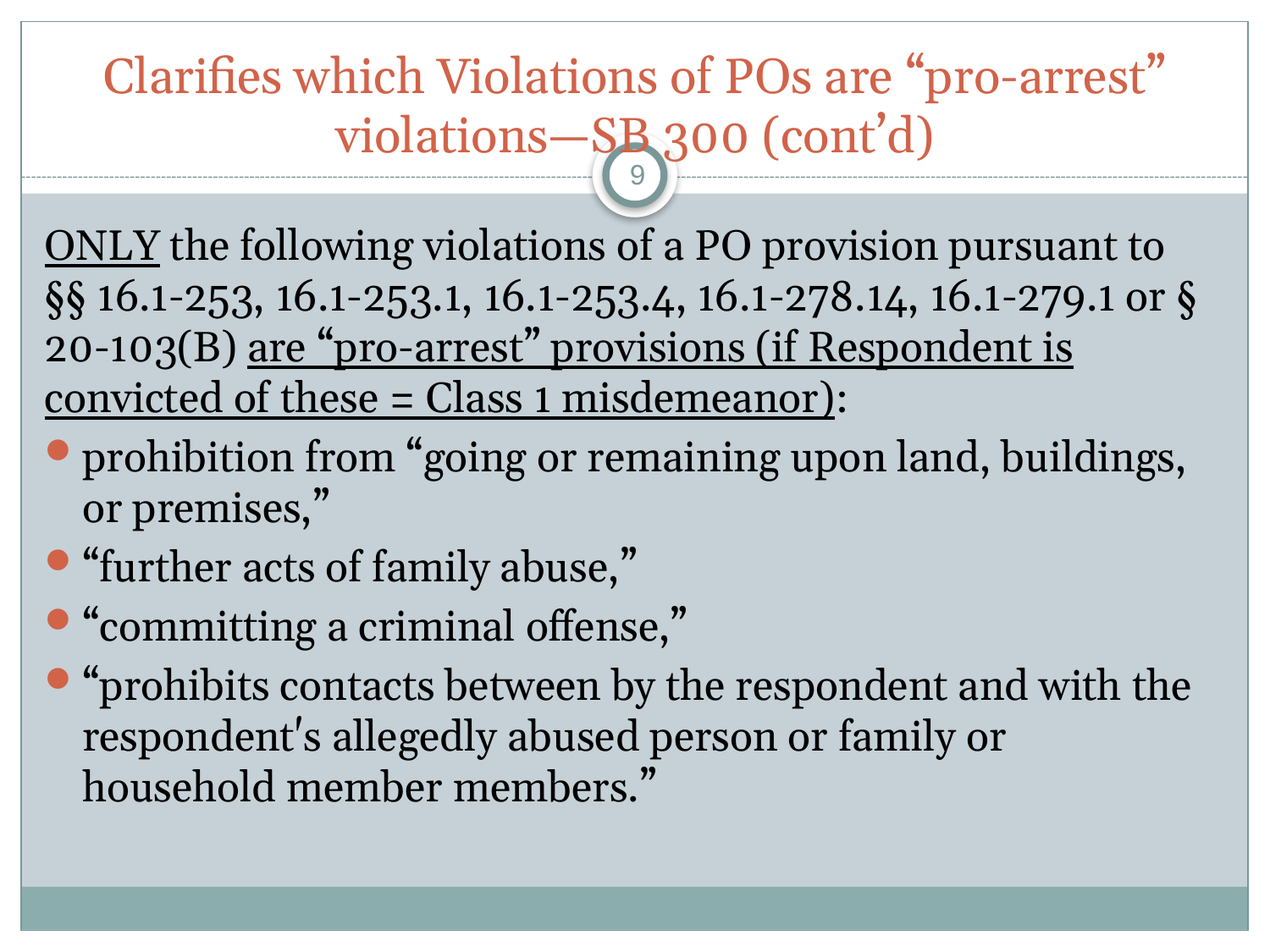

# Clarifies which Violations of POs are “pro-arrest” violations—SB 300 (cont’d)
9
ONLY the following violations of a PO provision pursuant to §§ 16.1-253, 16.1-253.1, 16.1-253.4, 16.1-278.14, 16.1-279.1 or § 20-103(B) are “pro-arrest” provisions (if Respondent is convicted of these = Class 1 misdemeanor):
prohibition from “going or remaining upon land, buildings, or premises,”
“further acts of family abuse,”
“committing a criminal offense,”
“prohibits contacts between by the respondent and with the respondent's allegedly abused person or family or household member members.”